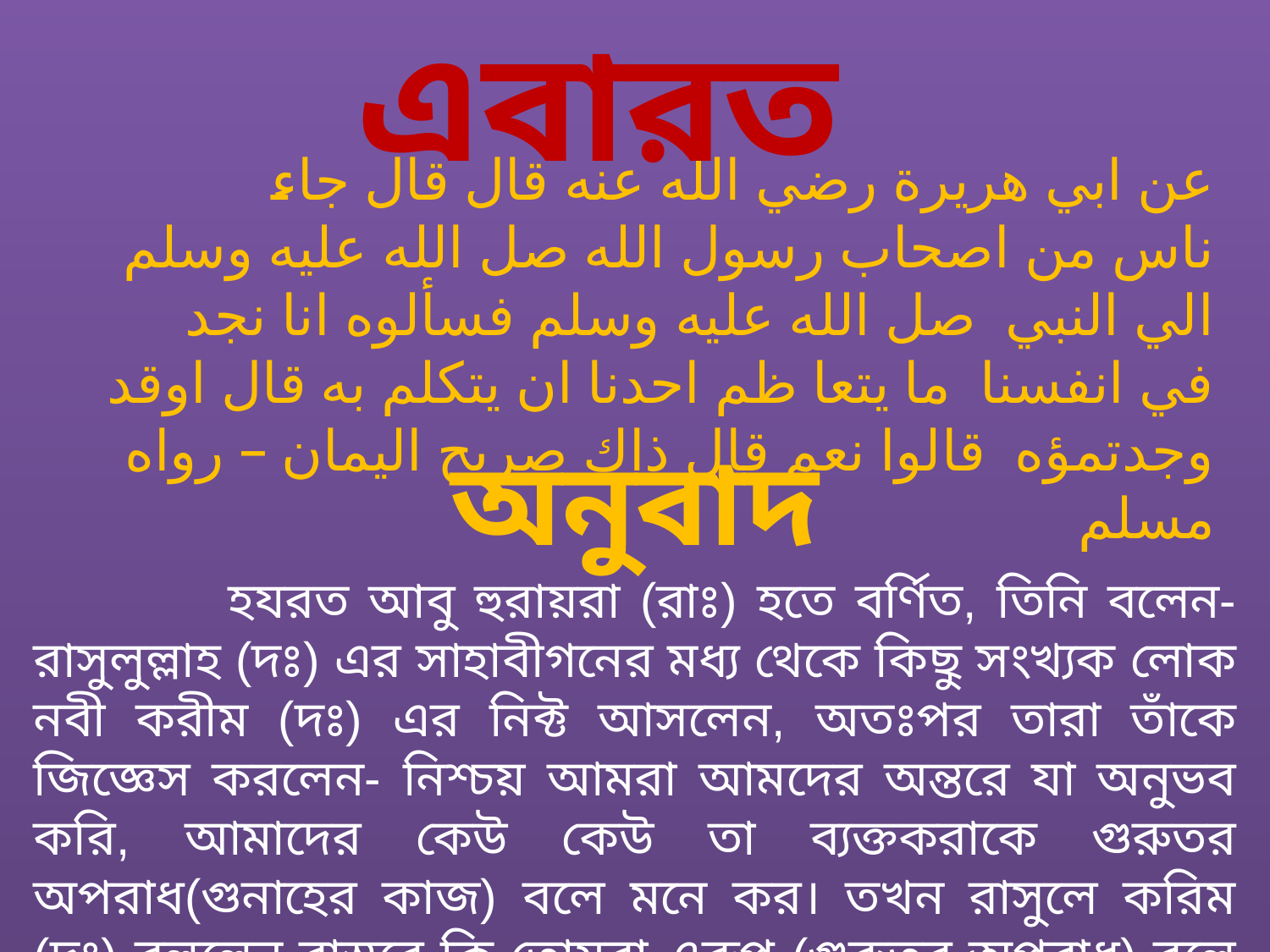

এবারত
    عن ابي هريرة رضي الله عنه قال قال جاء ناس من اصحاب رسول الله صل الله عليه وسلم الي النبي  صل الله عليه وسلم فسألوه انا نجد في انفسنا  ما يتعا ظم احدنا ان يتكلم به قال اوقد وجدتمؤه  قالوا نعم قال ذاك صريح اليمان – رواه مسلم

অনুবাদ
          হযরত আবু হুরায়রা (রাঃ) হতে বর্ণিত, তিনি বলেন- রাসুলুল্লাহ (দঃ) এর সাহাবীগনের মধ্য থেকে কিছু সংখ্যক লোক নবী করীম (দঃ) এর নিক্ট আসলেন, অতঃপর তারা তাঁকে জিজ্ঞেস করলেন- নিশ্চয় আমরা আমদের অন্তরে যা অনুভব করি, আমাদের কেউ কেউ তা ব্যক্তকরাকে গুরুতর অপরাধ(গুনাহের কাজ) বলে মনে কর। তখন রাসুলে করিম (দঃ) বললেন বাস্তবে কি তোমরা এরূপ (গুরুতর অপরাধ) বলে অনুভব করে থাক? তারা বললেন হ্যাঁ। জবাবে রাসুলুল্লাহ(দঃ) বললেন- এটাইতো স্পষ্ট ঈমানের লক্ষণ। (মুসলিম